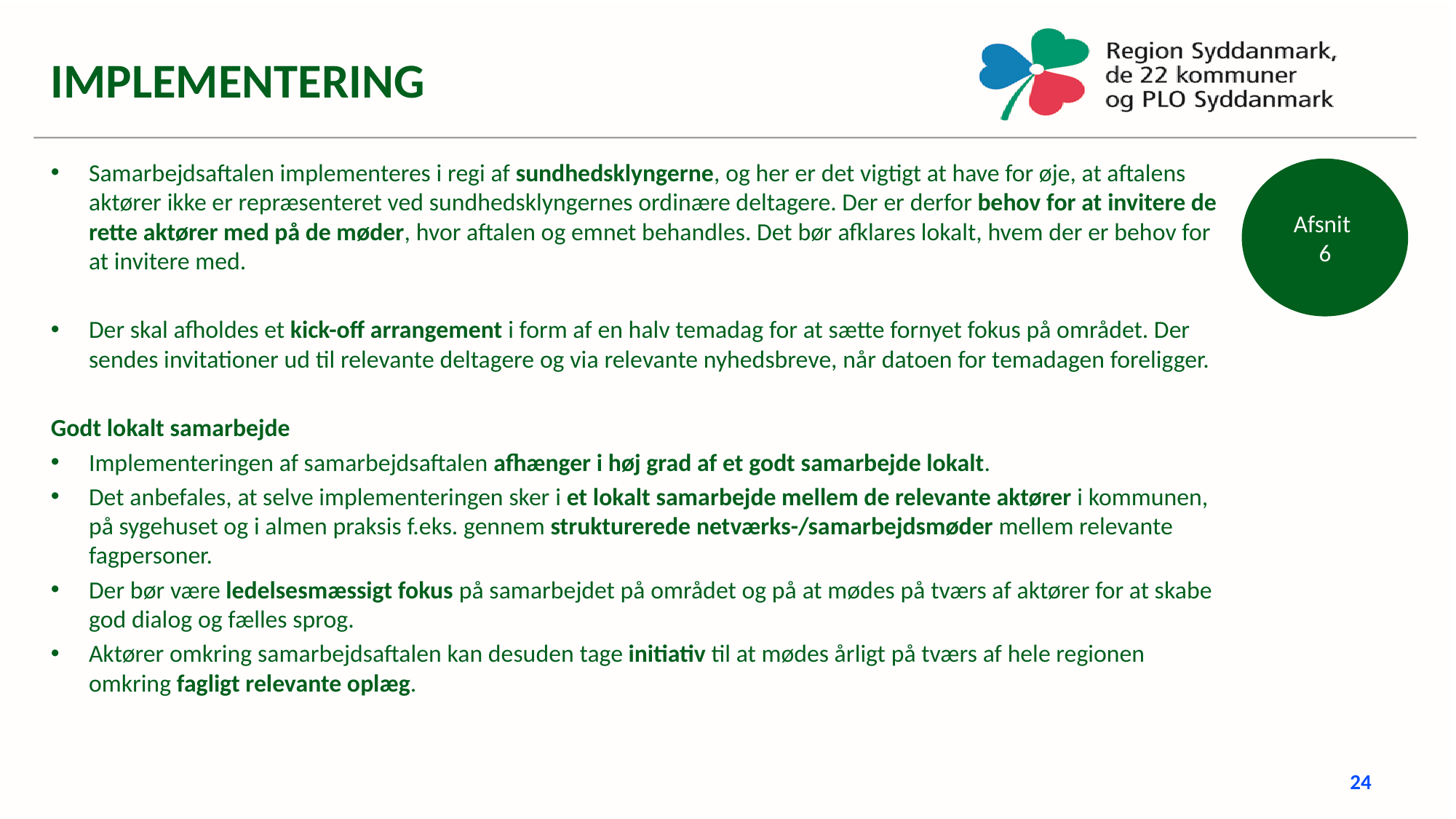

IMPLEMENTERING
Samarbejdsaftalen implementeres i regi af sundhedsklyngerne, og her er det vigtigt at have for øje, at aftalens aktører ikke er repræsenteret ved sundhedsklyngernes ordinære deltagere. Der er derfor behov for at invitere de rette aktører med på de møder, hvor aftalen og emnet behandles. Det bør afklares lokalt, hvem der er behov for at invitere med.

Der skal afholdes et kick-off arrangement i form af en halv temadag for at sætte fornyet fokus på området. Der sendes invitationer ud til relevante deltagere og via relevante nyhedsbreve, når datoen for temadagen foreligger.

Godt lokalt samarbejde
Implementeringen af samarbejdsaftalen afhænger i høj grad af et godt samarbejde lokalt.
Det anbefales, at selve implementeringen sker i et lokalt samarbejde mellem de relevante aktører i kommunen, på sygehuset og i almen praksis f.eks. gennem strukturerede netværks-/samarbejdsmøder mellem relevante fagpersoner.
Der bør være ledelsesmæssigt fokus på samarbejdet på området og på at mødes på tværs af aktører for at skabe god dialog og fælles sprog.
Aktører omkring samarbejdsaftalen kan desuden tage initiativ til at mødes årligt på tværs af hele regionen omkring fagligt relevante oplæg.
Afsnit
6
24